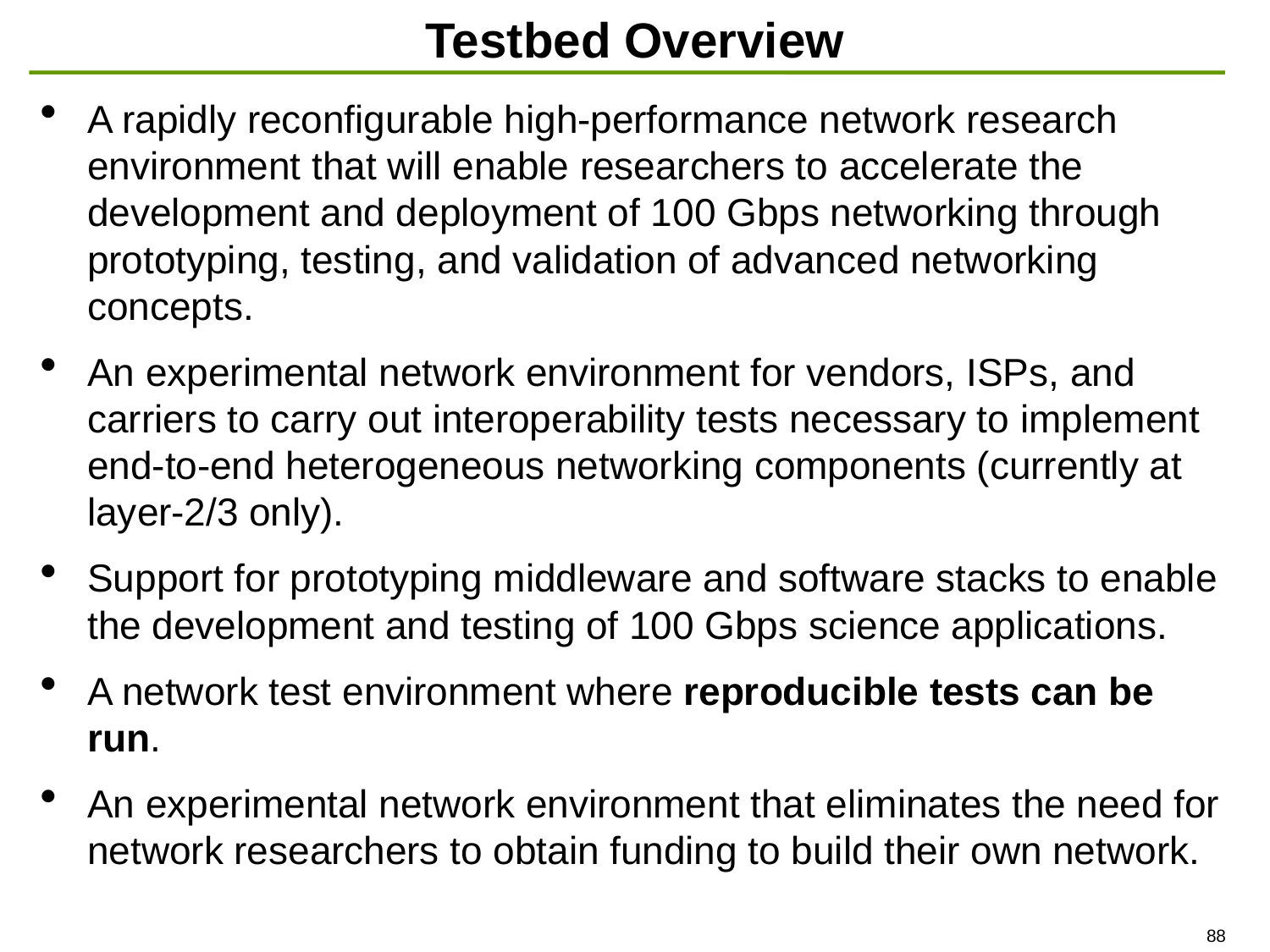

# Testbed Overview
A rapidly reconfigurable high-performance network research environment that will enable researchers to accelerate the development and deployment of 100 Gbps networking through prototyping, testing, and validation of advanced networking concepts.
An experimental network environment for vendors, ISPs, and carriers to carry out interoperability tests necessary to implement end-to-end heterogeneous networking components (currently at layer-2/3 only).
Support for prototyping middleware and software stacks to enable the development and testing of 100 Gbps science applications.
A network test environment where reproducible tests can be run.
An experimental network environment that eliminates the need for network researchers to obtain funding to build their own network.